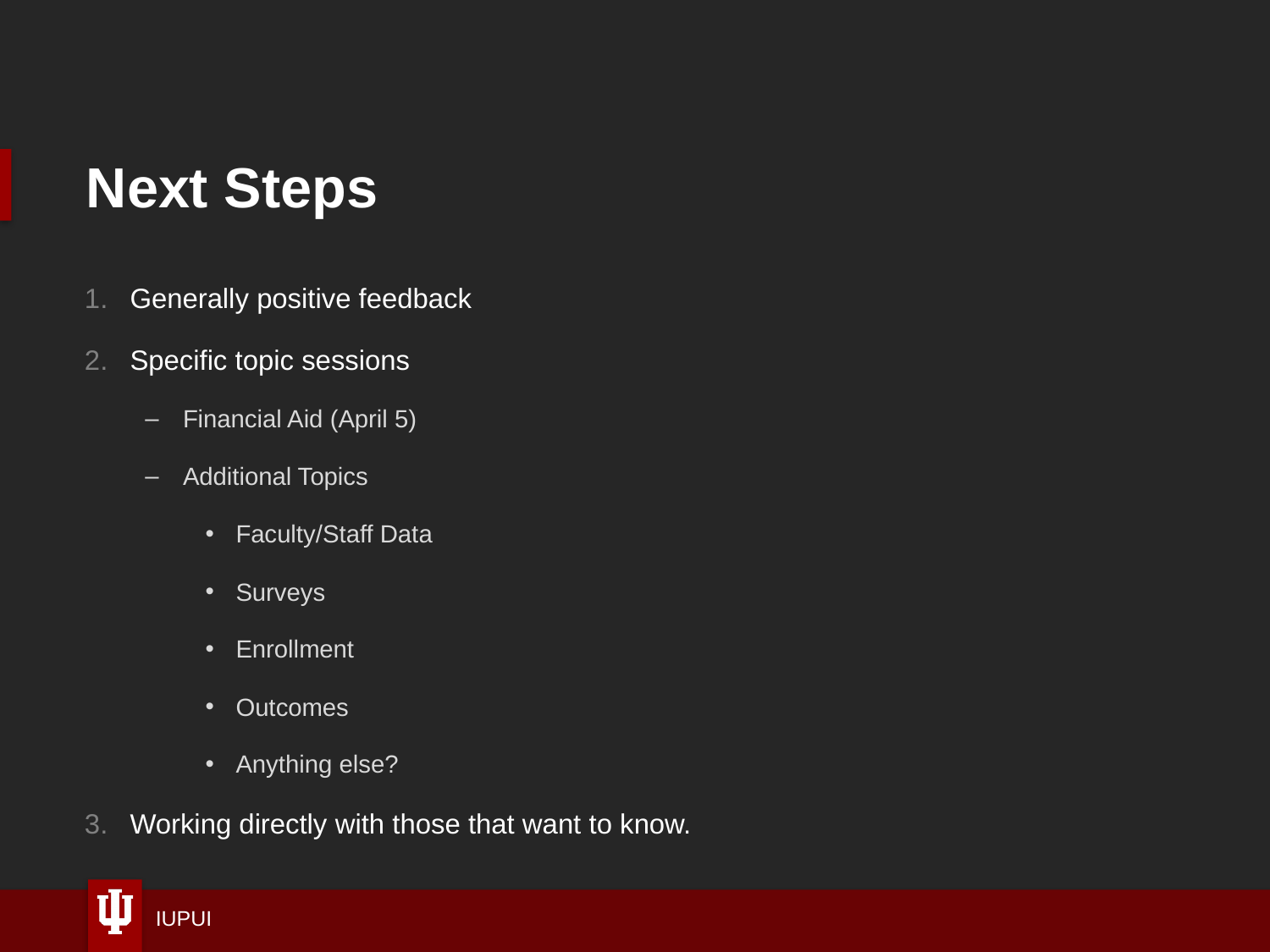

# Next Steps
Generally positive feedback
Specific topic sessions
Financial Aid (April 5)
Additional Topics
Faculty/Staff Data
Surveys
Enrollment
Outcomes
Anything else?
Working directly with those that want to know.